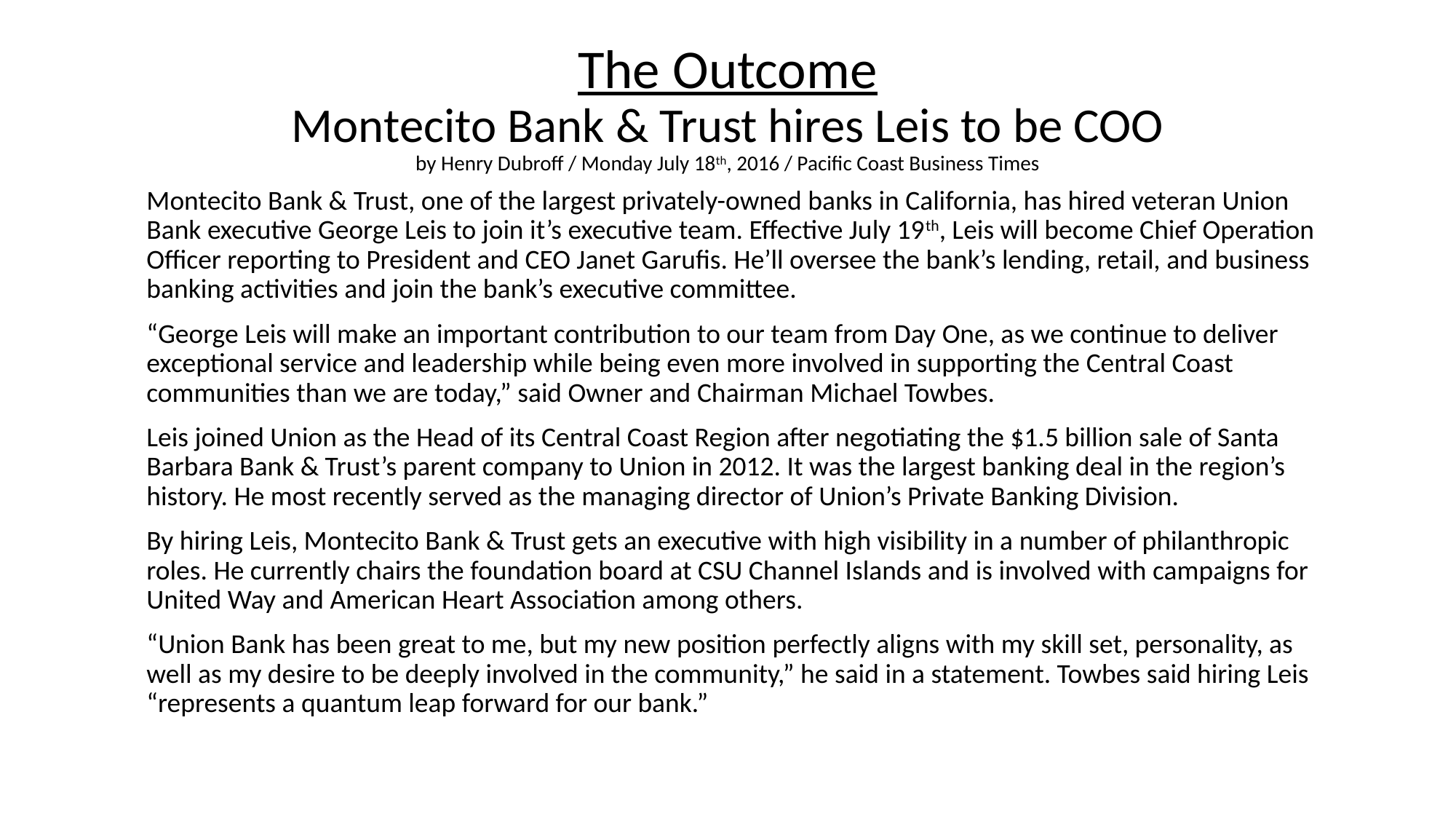

# The Outcome Montecito Bank & Trust hires Leis to be COO by Henry Dubroff / Monday July 18th, 2016 / Pacific Coast Business Times
Montecito Bank & Trust, one of the largest privately-owned banks in California, has hired veteran Union Bank executive George Leis to join it’s executive team. Effective July 19th, Leis will become Chief Operation Officer reporting to President and CEO Janet Garufis. He’ll oversee the bank’s lending, retail, and business banking activities and join the bank’s executive committee.
“George Leis will make an important contribution to our team from Day One, as we continue to deliver exceptional service and leadership while being even more involved in supporting the Central Coast communities than we are today,” said Owner and Chairman Michael Towbes.
Leis joined Union as the Head of its Central Coast Region after negotiating the $1.5 billion sale of Santa Barbara Bank & Trust’s parent company to Union in 2012. It was the largest banking deal in the region’s history. He most recently served as the managing director of Union’s Private Banking Division.
By hiring Leis, Montecito Bank & Trust gets an executive with high visibility in a number of philanthropic roles. He currently chairs the foundation board at CSU Channel Islands and is involved with campaigns for United Way and American Heart Association among others.
“Union Bank has been great to me, but my new position perfectly aligns with my skill set, personality, as well as my desire to be deeply involved in the community,” he said in a statement. Towbes said hiring Leis “represents a quantum leap forward for our bank.”